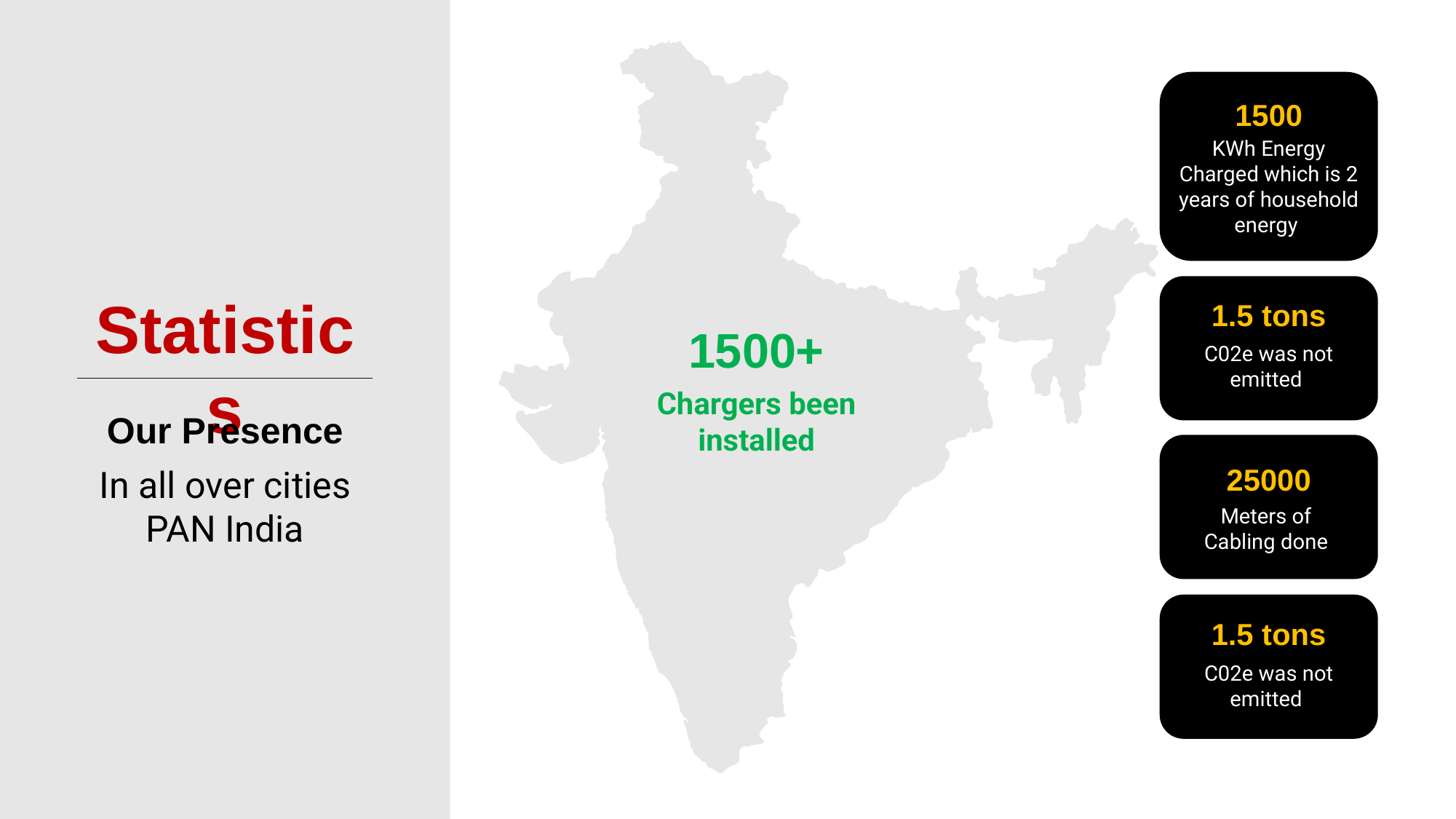

1500
KWh Energy Charged which is 2 years of household energy

Statistics
1.5 tons
1500+
C02e was not emitted
Chargers been installed
Our Presence

25000
In all over cities PAN India
Meters of
Cabling done

1.5 tons
C02e was not emitted